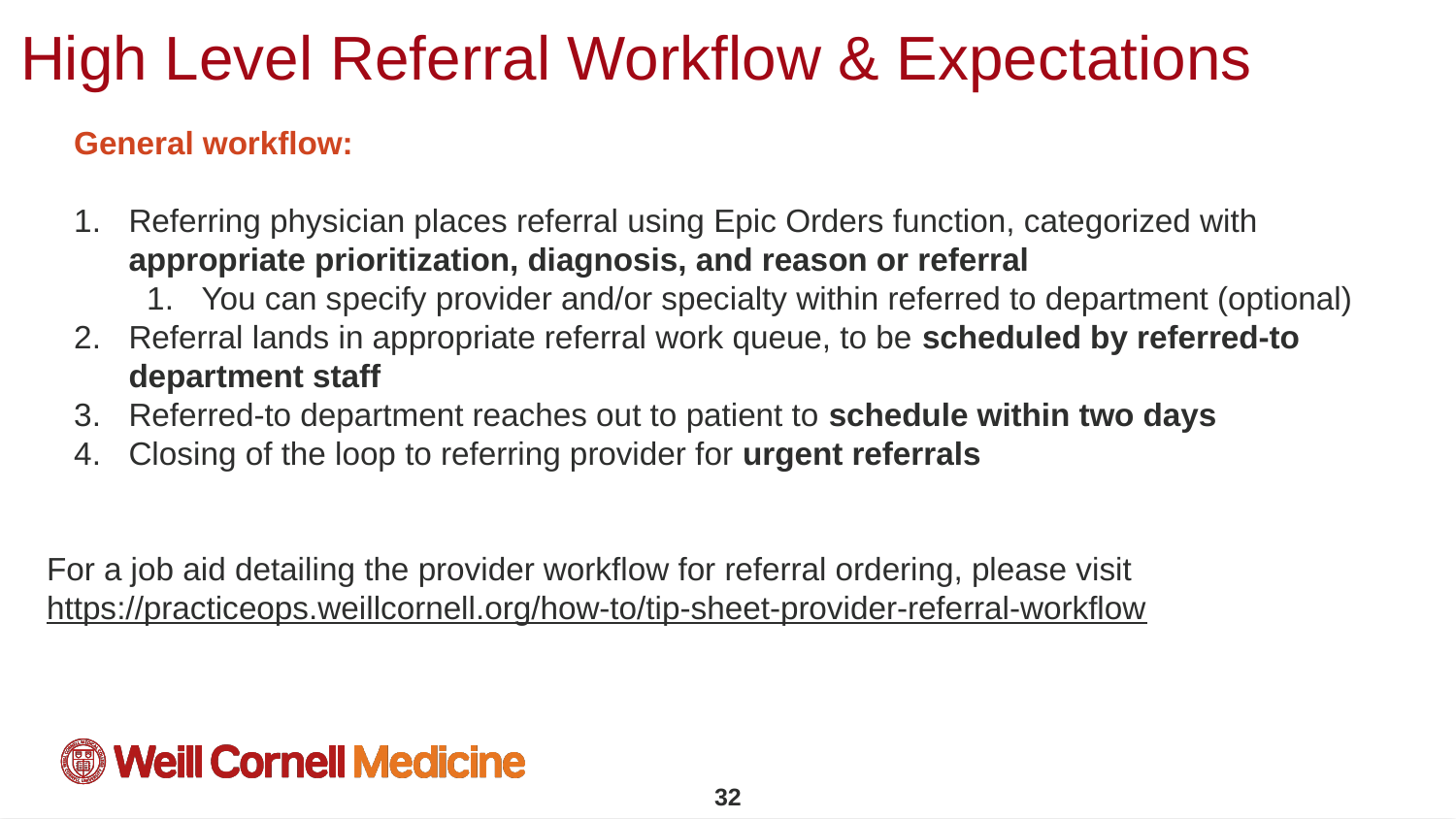

# High Level Referral Workflow & Expectations
General workflow:
Referring physician places referral using Epic Orders function, categorized with appropriate prioritization, diagnosis, and reason or referral
You can specify provider and/or specialty within referred to department (optional)
Referral lands in appropriate referral work queue, to be scheduled by referred-to department staff
Referred-to department reaches out to patient to schedule within two days
Closing of the loop to referring provider for urgent referrals

For a job aid detailing the provider workflow for referral ordering, please visit https://practiceops.weillcornell.org/how-to/tip-sheet-provider-referral-workflow